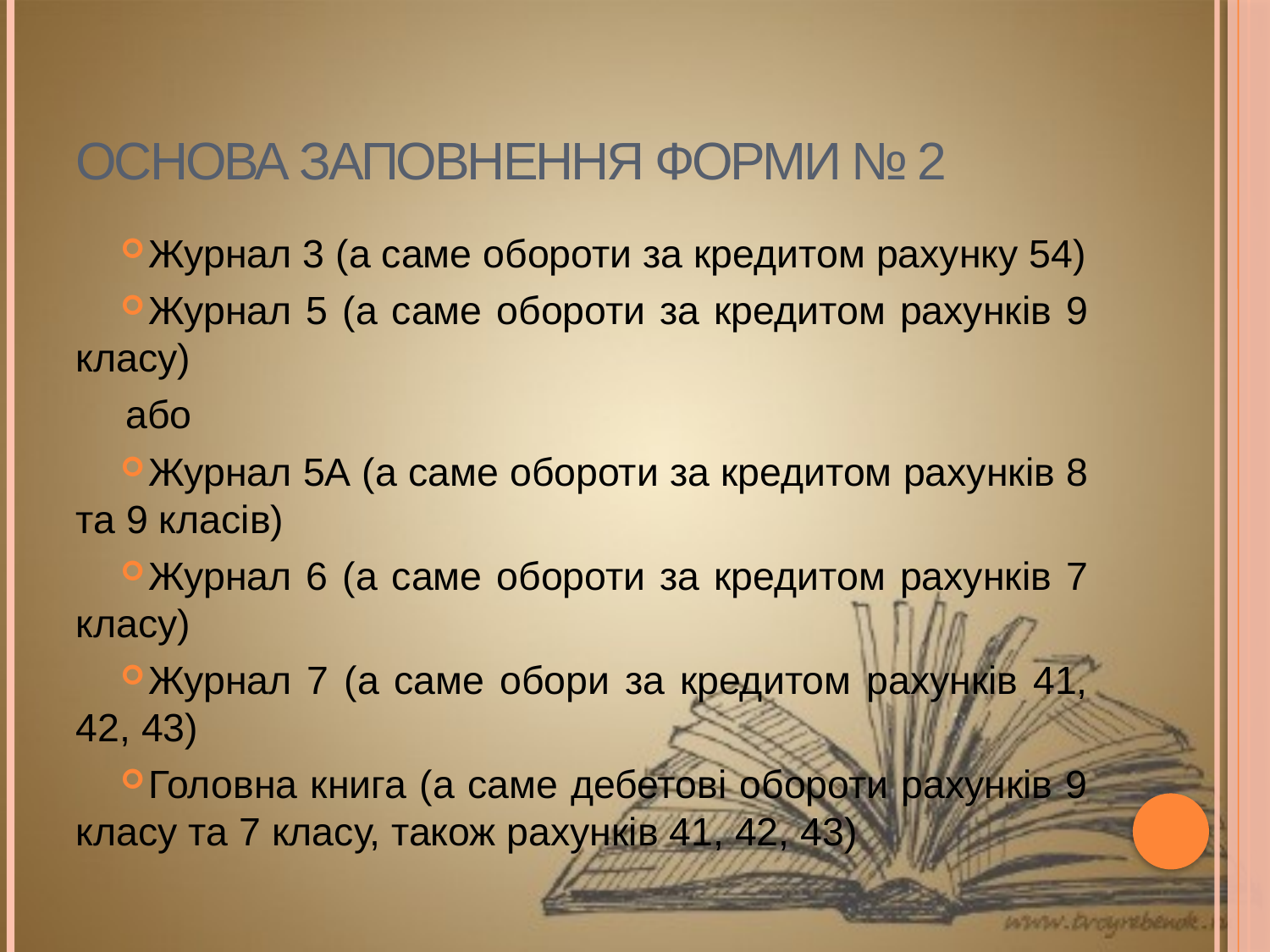

# Основа заповнення Форми № 2
Журнал 3 (а саме обороти за кредитом рахунку 54)
Журнал 5 (а саме обороти за кредитом рахунків 9 класу)
або
Журнал 5А (а саме обороти за кредитом рахунків 8 та 9 класів)
Журнал 6 (а саме обороти за кредитом рахунків 7 класу)
Журнал 7 (а саме обори за кредитом рахунків 41, 42, 43)
Головна книга (а саме дебетові обороти рахунків 9 класу та 7 класу, також рахунків 41, 42, 43)